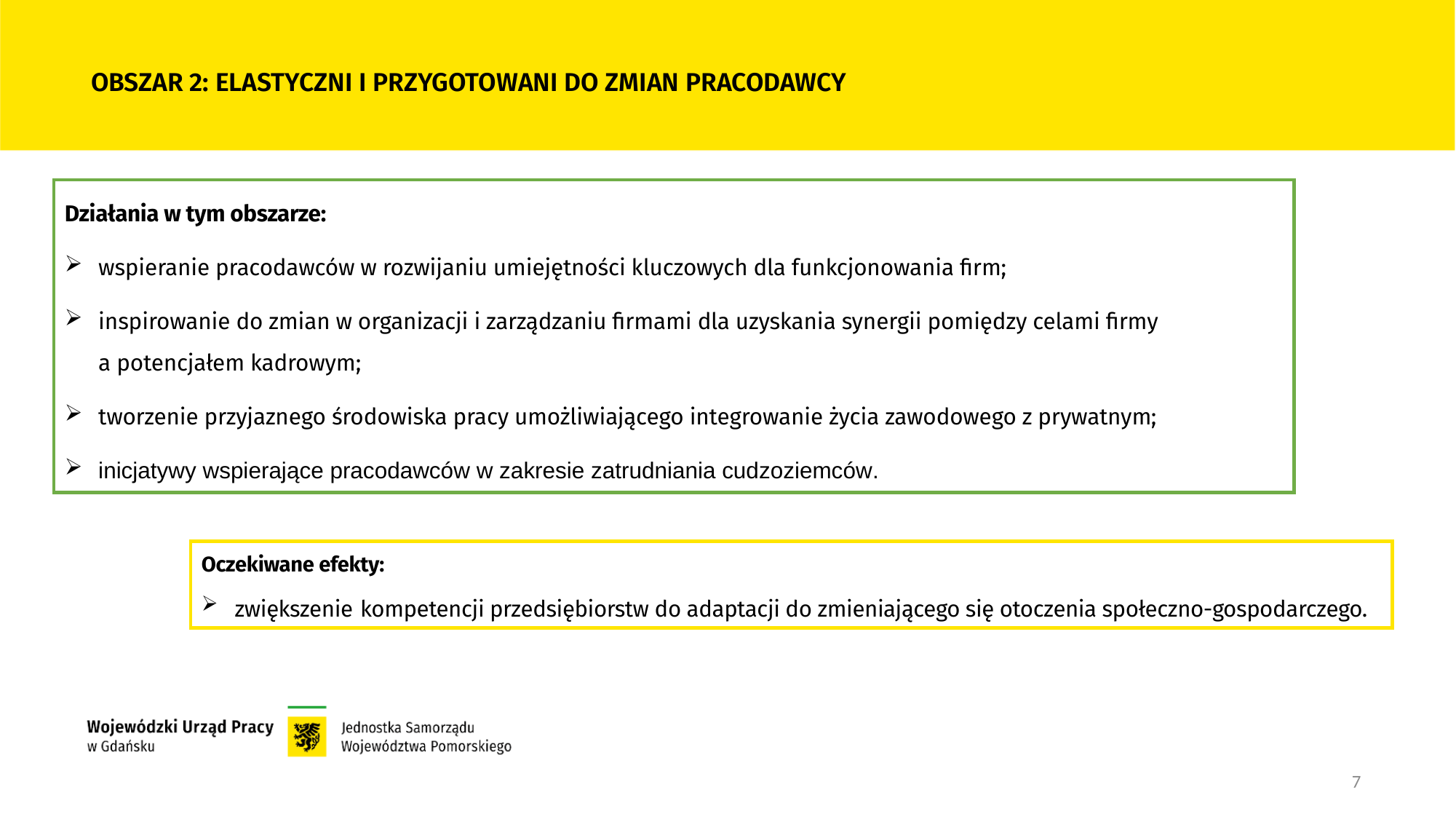

# OBSZAR 2: ELASTYCZNI I PRZYGOTOWANI DO ZMIAN PRACODAWCY
Działania w tym obszarze:
wspieranie pracodawców w rozwijaniu umiejętności kluczowych dla funkcjonowania firm;
inspirowanie do zmian w organizacji i zarządzaniu firmami dla uzyskania synergii pomiędzy celami firmy
a potencjałem kadrowym;
tworzenie przyjaznego środowiska pracy umożliwiającego integrowanie życia zawodowego z prywatnym;
inicjatywy wspierające pracodawców w zakresie zatrudniania cudzoziemców.
Oczekiwane efekty:
   zwiększenie kompetencji przedsiębiorstw do adaptacji do zmieniającego się otoczenia społeczno-gospodarczego.
7